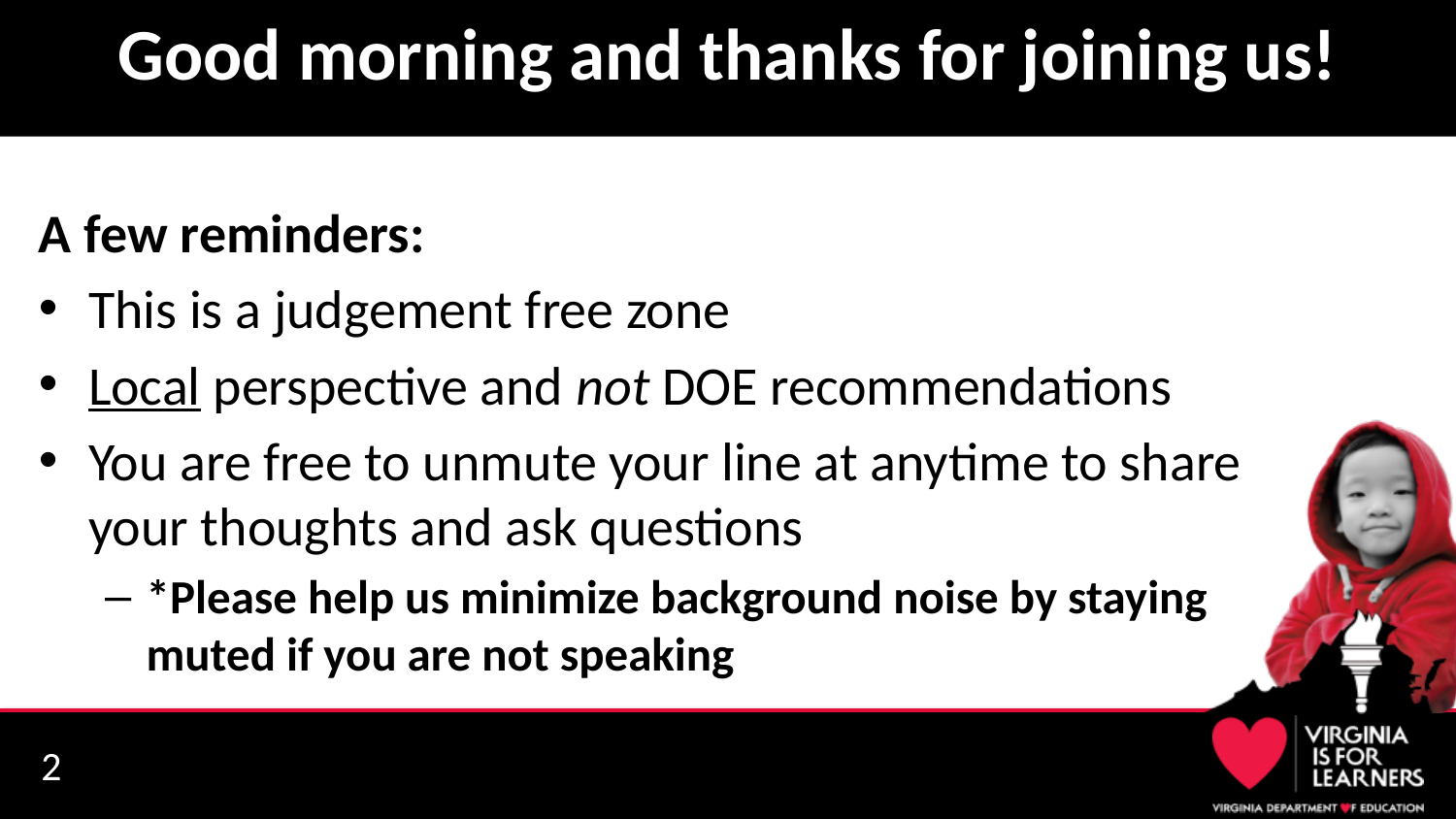

# Good morning and thanks for joining us!
A few reminders:
This is a judgement free zone
Local perspective and not DOE recommendations
You are free to unmute your line at anytime to share your thoughts and ask questions
*Please help us minimize background noise by staying muted if you are not speaking